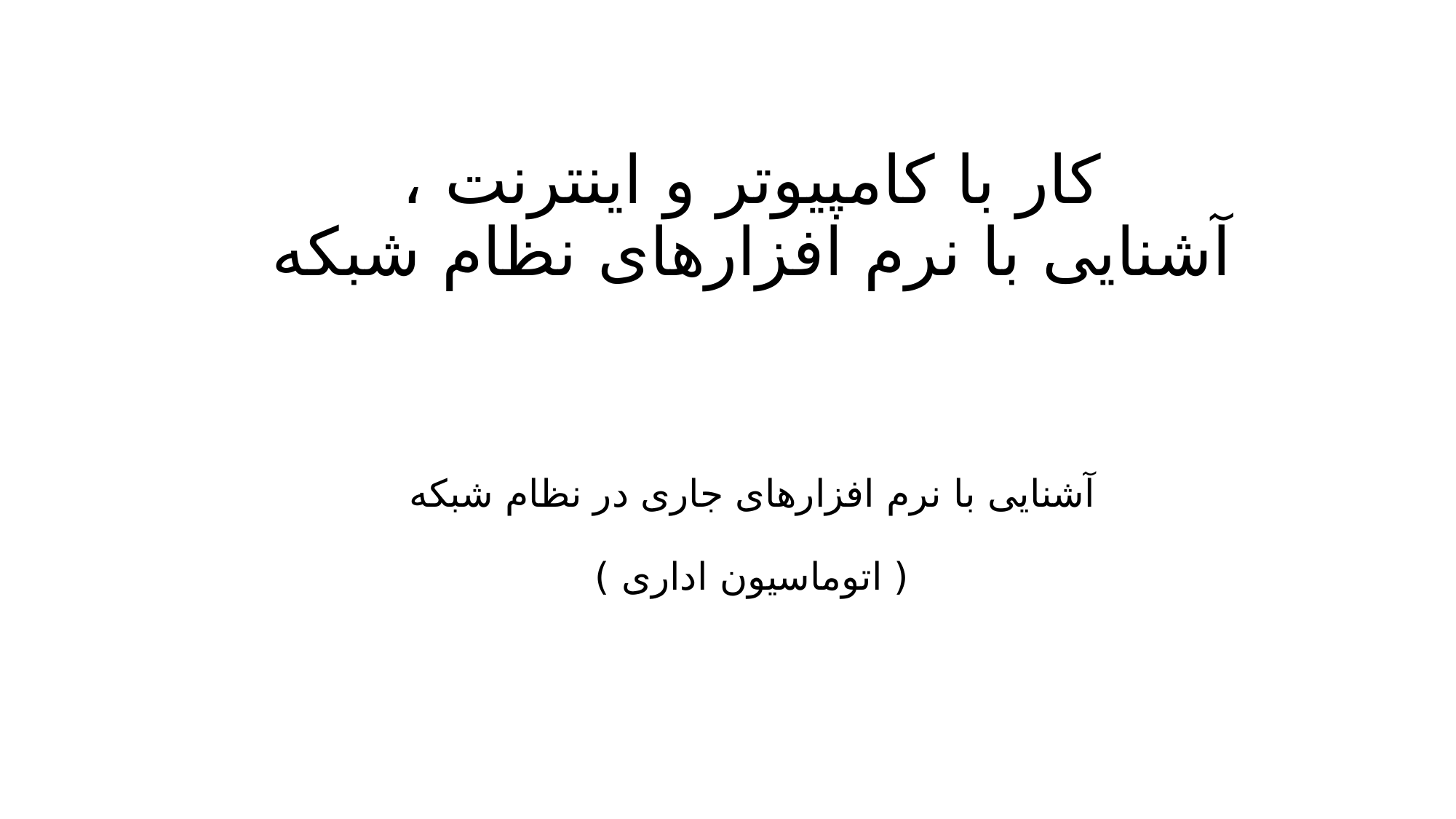

# کار با کامپیوتر و اینترنت ، آشنایی با نرم افزارهای نظام شبکه

آشنایی با نرم افزارهای جاری در نظام شبکه
( اتوماسیون اداری )